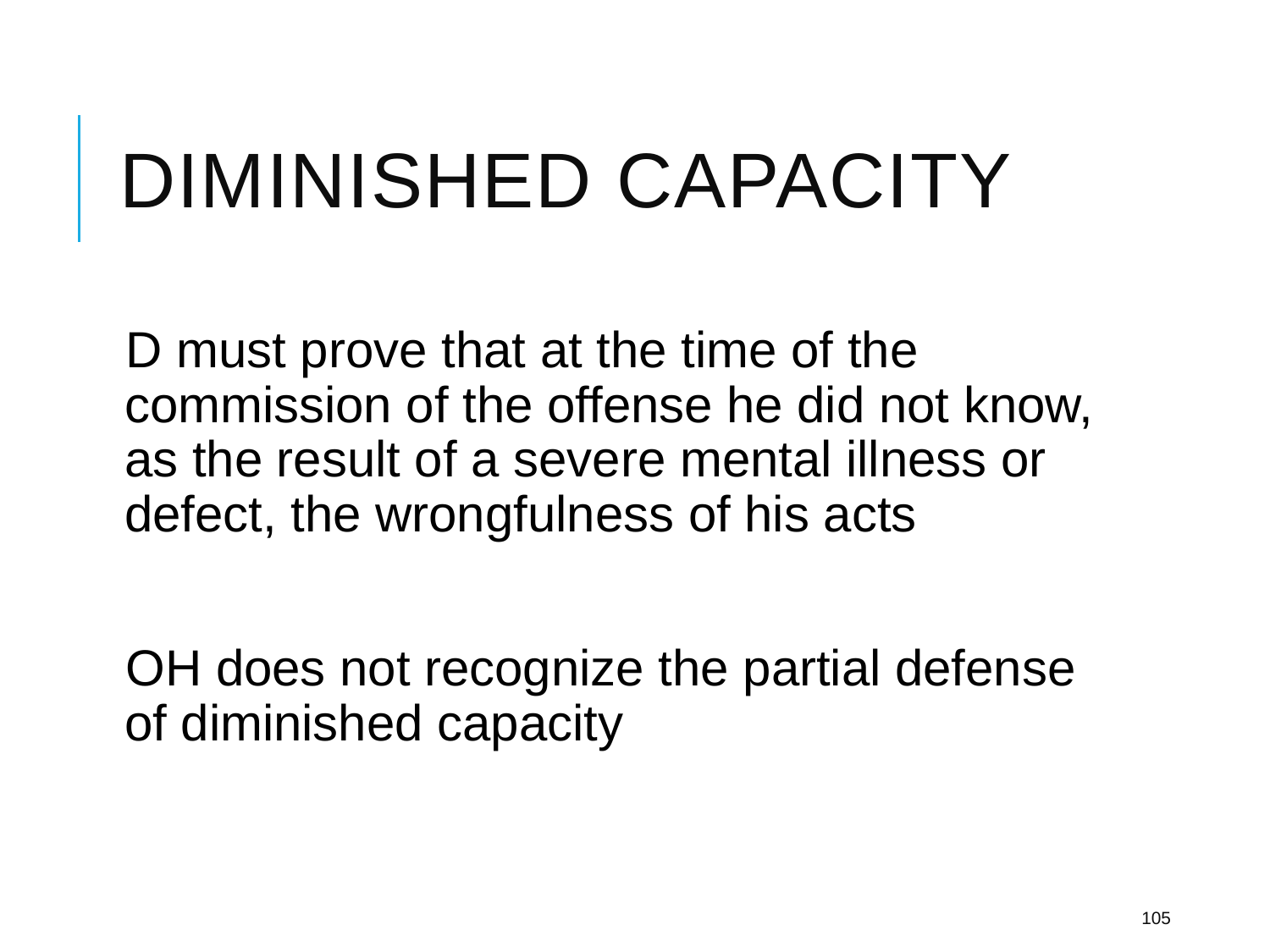

# Diminished Capacity
D must prove that at the time of the commission of the offense he did not know, as the result of a severe mental illness or defect, the wrongfulness of his acts

OH does not recognize the partial defense of diminished capacity

105